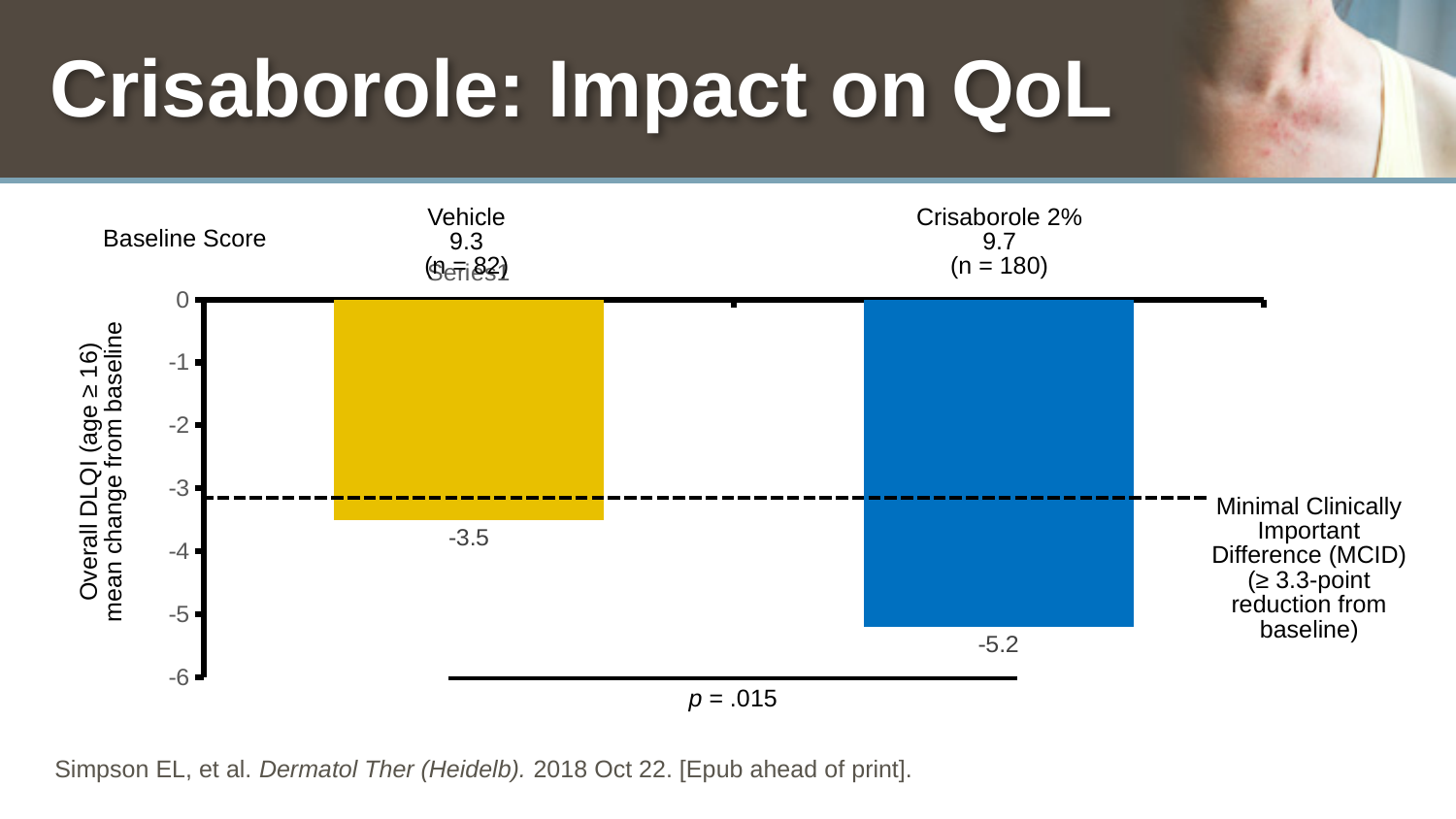

# Crisaborole: Impact on QoL
Vehicle
9.3
(n = 82)
Crisaborole 2%
9.7
(n = 180)
Baseline Score

### Chart

| Category | Series 1 |
|---|---|
|  | -3.5 |
|  | -5.2 |
Overall DLQI (age ≥ 16)
mean change from baseline
Minimal Clinically Important Difference (MCID) (≥ 3.3-point reduction from baseline)
p = .015
Simpson EL, et al. Dermatol Ther (Heidelb). 2018 Oct 22. [Epub ahead of print].